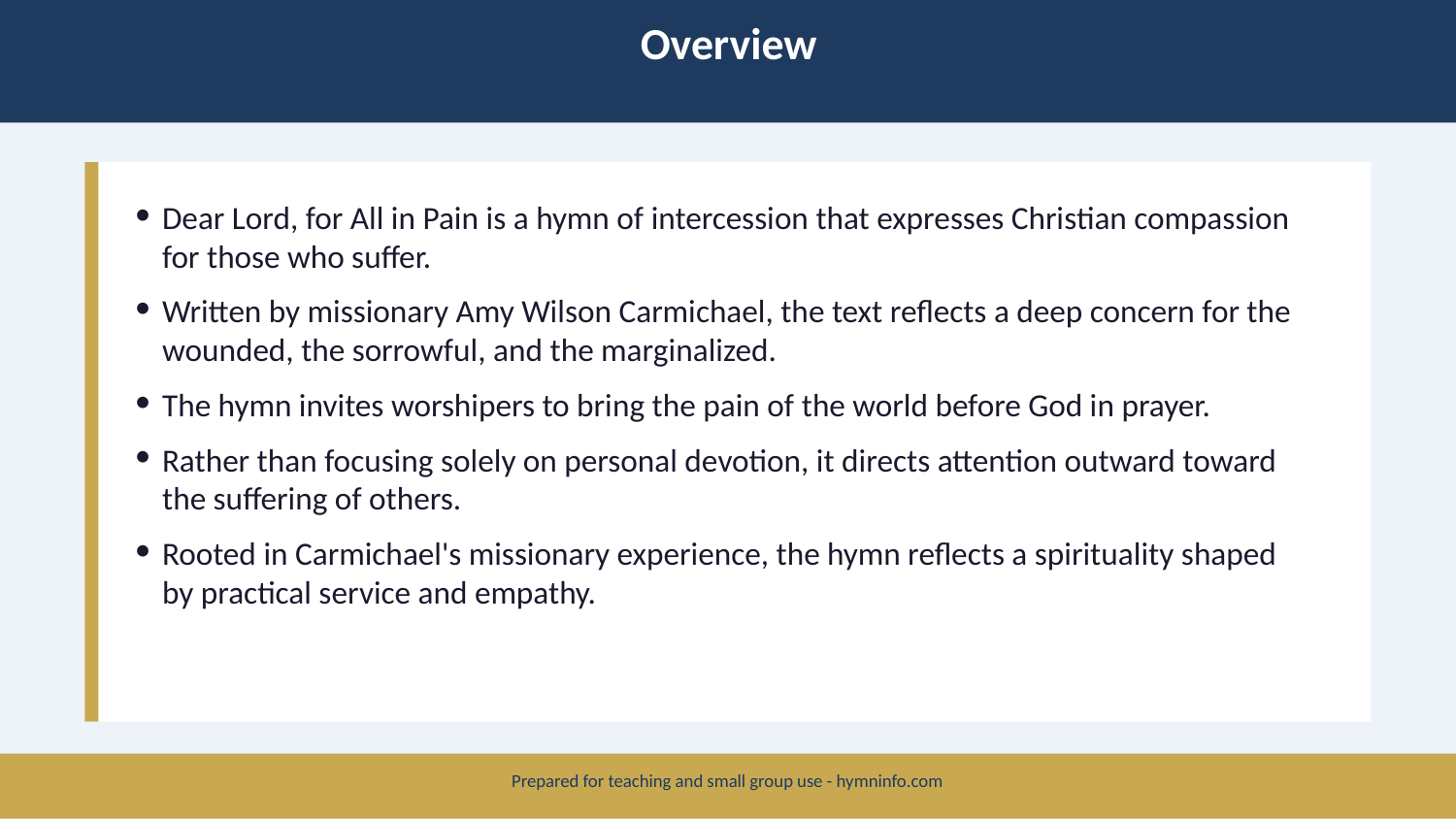

Overview

Dear Lord, for All in Pain is a hymn of intercession that expresses Christian compassion for those who suffer.
Written by missionary Amy Wilson Carmichael, the text reflects a deep concern for the wounded, the sorrowful, and the marginalized.
The hymn invites worshipers to bring the pain of the world before God in prayer.
Rather than focusing solely on personal devotion, it directs attention outward toward the suffering of others.
Rooted in Carmichael's missionary experience, the hymn reflects a spirituality shaped by practical service and empathy.

Prepared for teaching and small group use - hymninfo.com